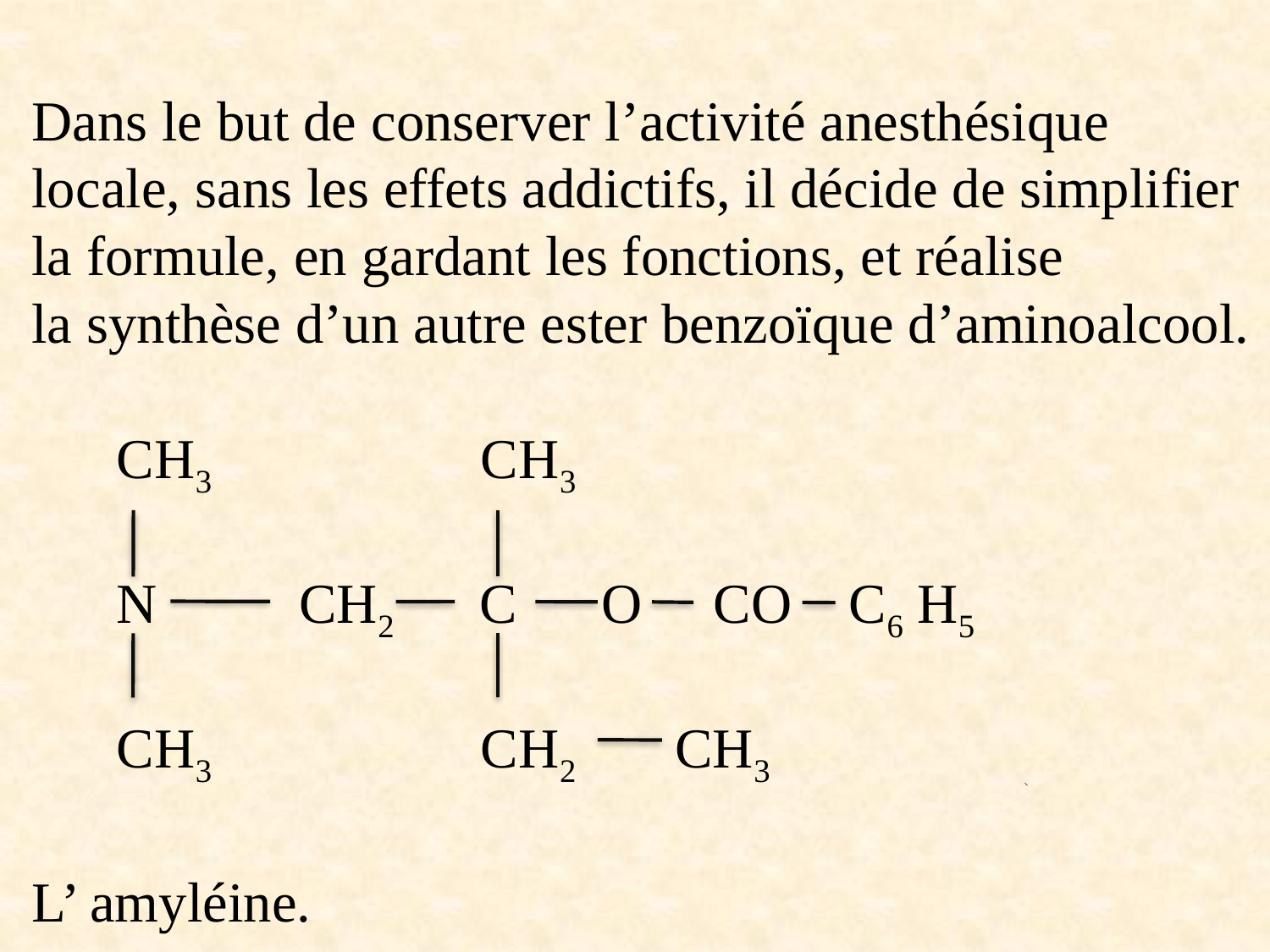

Dans le but de conserver l’activité anesthésique
locale, sans les effets addictifs, il décide de simplifier
la formule, en gardant les fonctions, et réalise
la synthèse d’un autre ester benzoïque d’aminoalcool.

      CH3                   CH3

      N          CH2      C      O     CO    C6 H5

      CH3                   CH2       CH3

L’ amyléine.